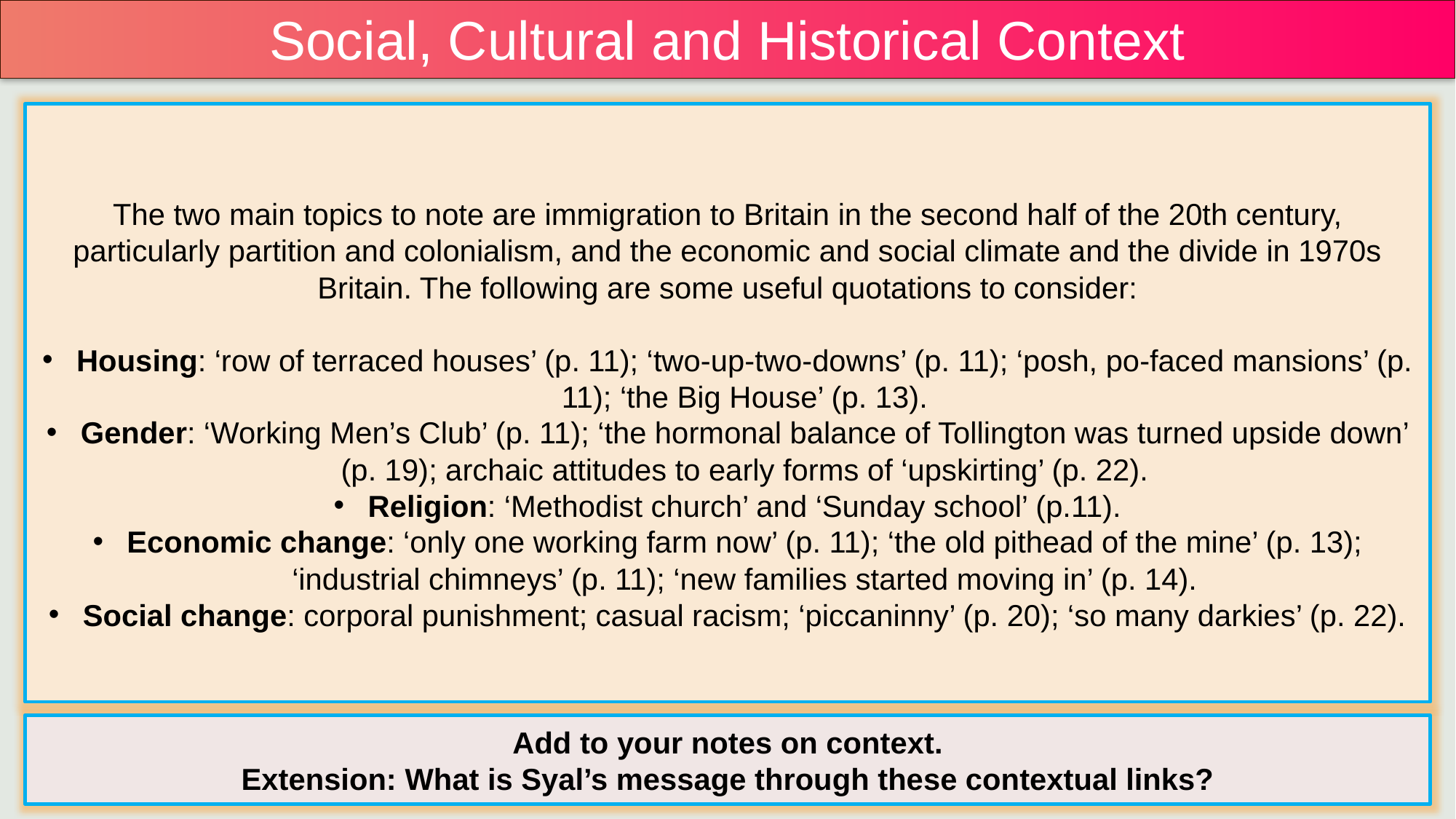

Social, Cultural and Historical Context

The two main topics to note are immigration to Britain in the second half of the 20th century, particularly partition and colonialism, and the economic and social climate and the divide in 1970s Britain. The following are some useful quotations to consider:

Housing: ‘row of terraced houses’ (p. 11); ‘two-up-two-downs’ (p. 11); ‘posh, po-faced mansions’ (p. 11); ‘the Big House’ (p. 13).
Gender: ‘Working Men’s Club’ (p. 11); ‘the hormonal balance of Tollington was turned upside down’ (p. 19); archaic attitudes to early forms of ‘upskirting’ (p. 22).
Religion: ‘Methodist church’ and ‘Sunday school’ (p.11).
Economic change: ‘only one working farm now’ (p. 11); ‘the old pithead of the mine’ (p. 13); ‘industrial chimneys’ (p. 11); ‘new families started moving in’ (p. 14).
Social change: corporal punishment; casual racism; ‘piccaninny’ (p. 20); ‘so many darkies’ (p. 22).

Add to your notes on context.
Extension: What is Syal’s message through these contextual links?